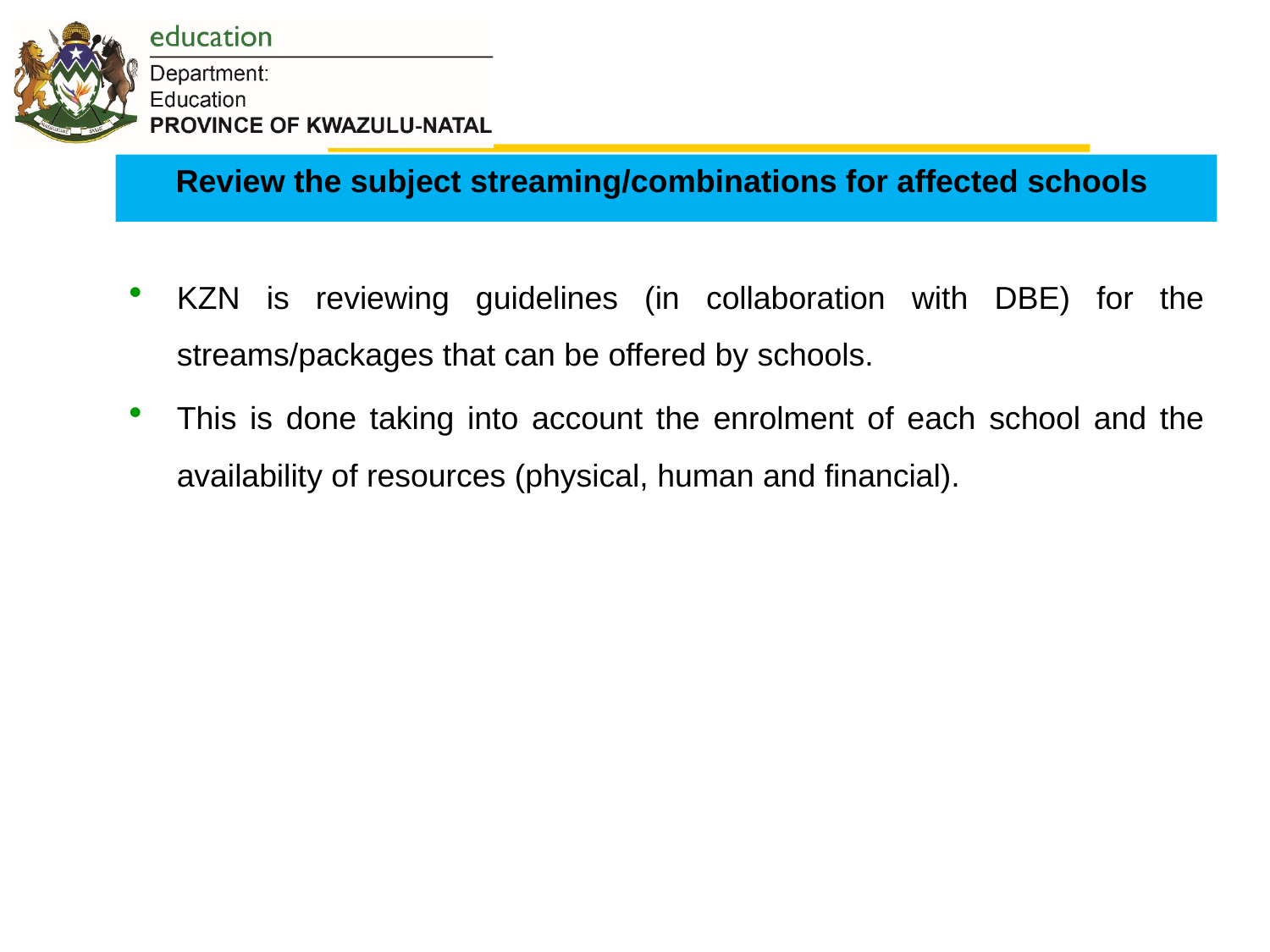

# Review the subject streaming/combinations for affected schools
KZN is reviewing guidelines (in collaboration with DBE) for the streams/packages that can be offered by schools.
This is done taking into account the enrolment of each school and the availability of resources (physical, human and financial).

5